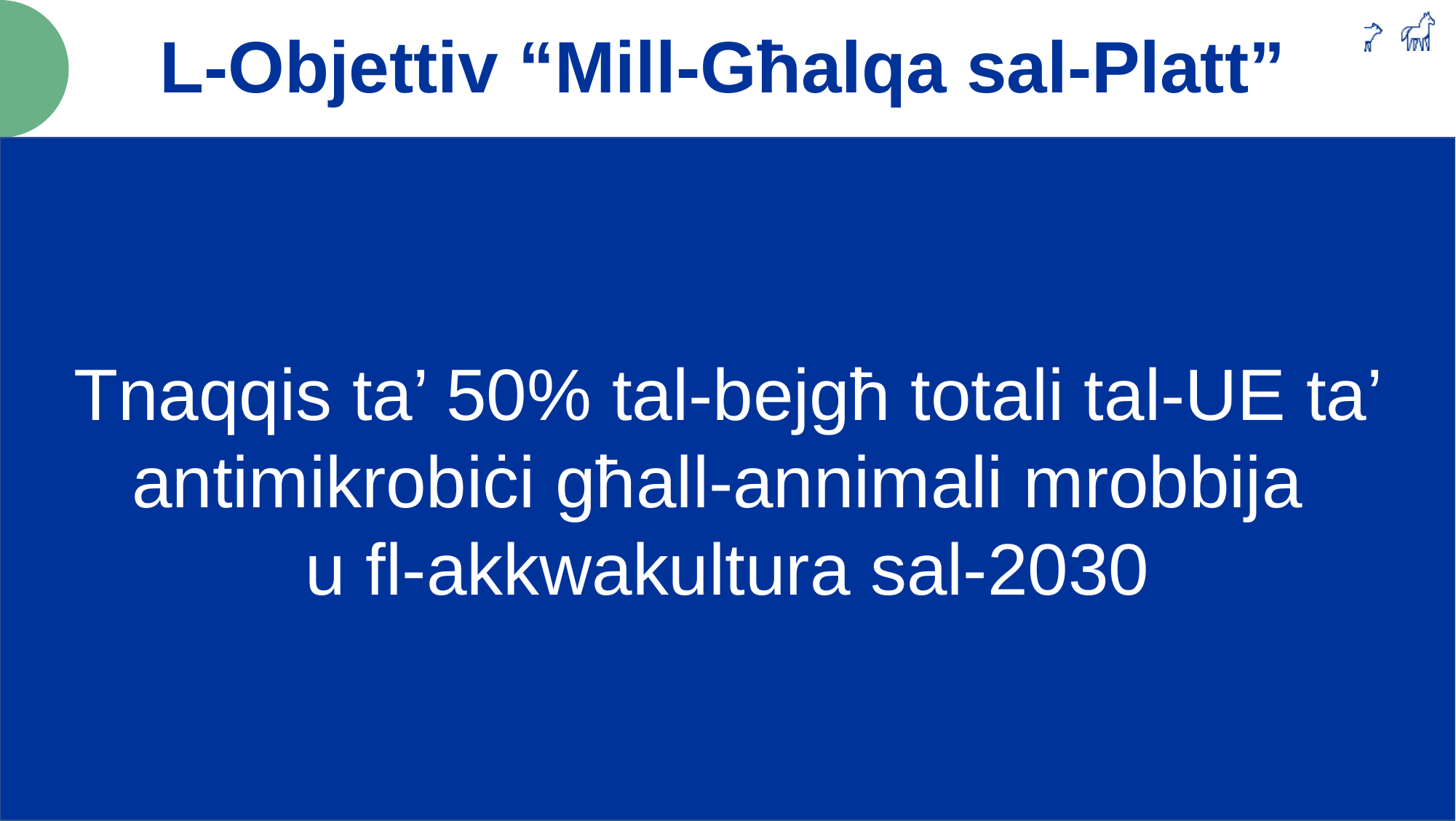

L-Objettiv “Mill-Għalqa sal-Platt”
Tnaqqis ta’ 50% tal-bejgħ totali tal-UE ta’ antimikrobiċi għall-annimali mrobbija
u fl-akkwakultura sal-2030